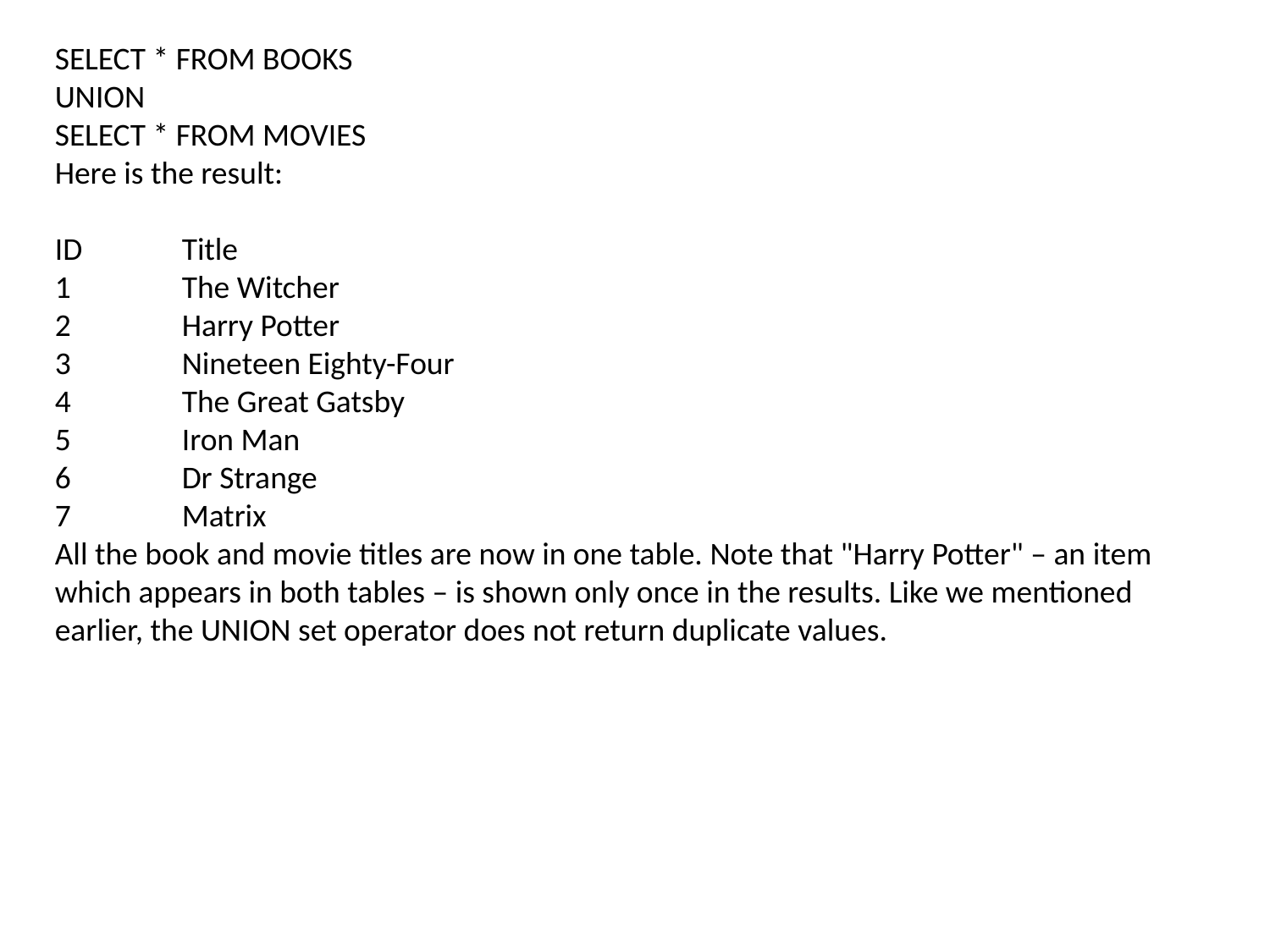

SELECT * FROM BOOKS
UNION
SELECT * FROM MOVIES
Here is the result:

ID	Title
1	The Witcher
2	Harry Potter
3	Nineteen Eighty-Four
4	The Great Gatsby
5	Iron Man
6	Dr Strange
7	Matrix
All the book and movie titles are now in one table. Note that "Harry Potter" – an item which appears in both tables – is shown only once in the results. Like we mentioned earlier, the UNION set operator does not return duplicate values.